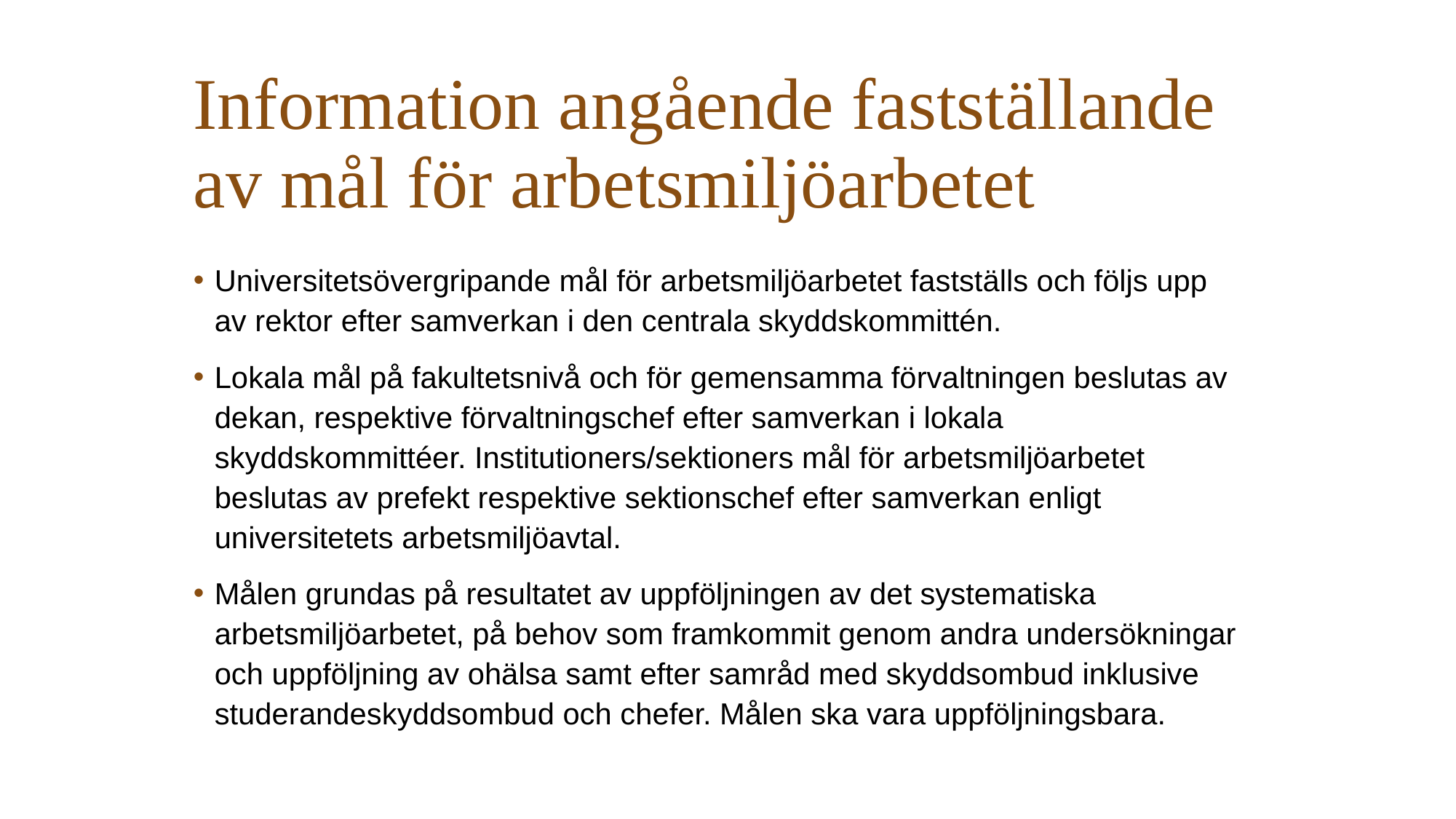

# Information angående fastställande av mål för arbetsmiljöarbetet
Universitetsövergripande mål för arbetsmiljöarbetet fastställs och följs upp av rektor efter samverkan i den centrala skyddskommittén.
Lokala mål på fakultetsnivå och för gemensamma förvaltningen beslutas av dekan, respektive förvaltningschef efter samverkan i lokala skyddskommittéer. Institutioners/sektioners mål för arbetsmiljöarbetet beslutas av prefekt respektive sektionschef efter samverkan enligt universitetets arbetsmiljöavtal.
Målen grundas på resultatet av uppföljningen av det systematiska arbetsmiljöarbetet, på behov som framkommit genom andra undersökningar och uppföljning av ohälsa samt efter samråd med skyddsombud inklusive studerandeskyddsombud och chefer. Målen ska vara uppföljningsbara.